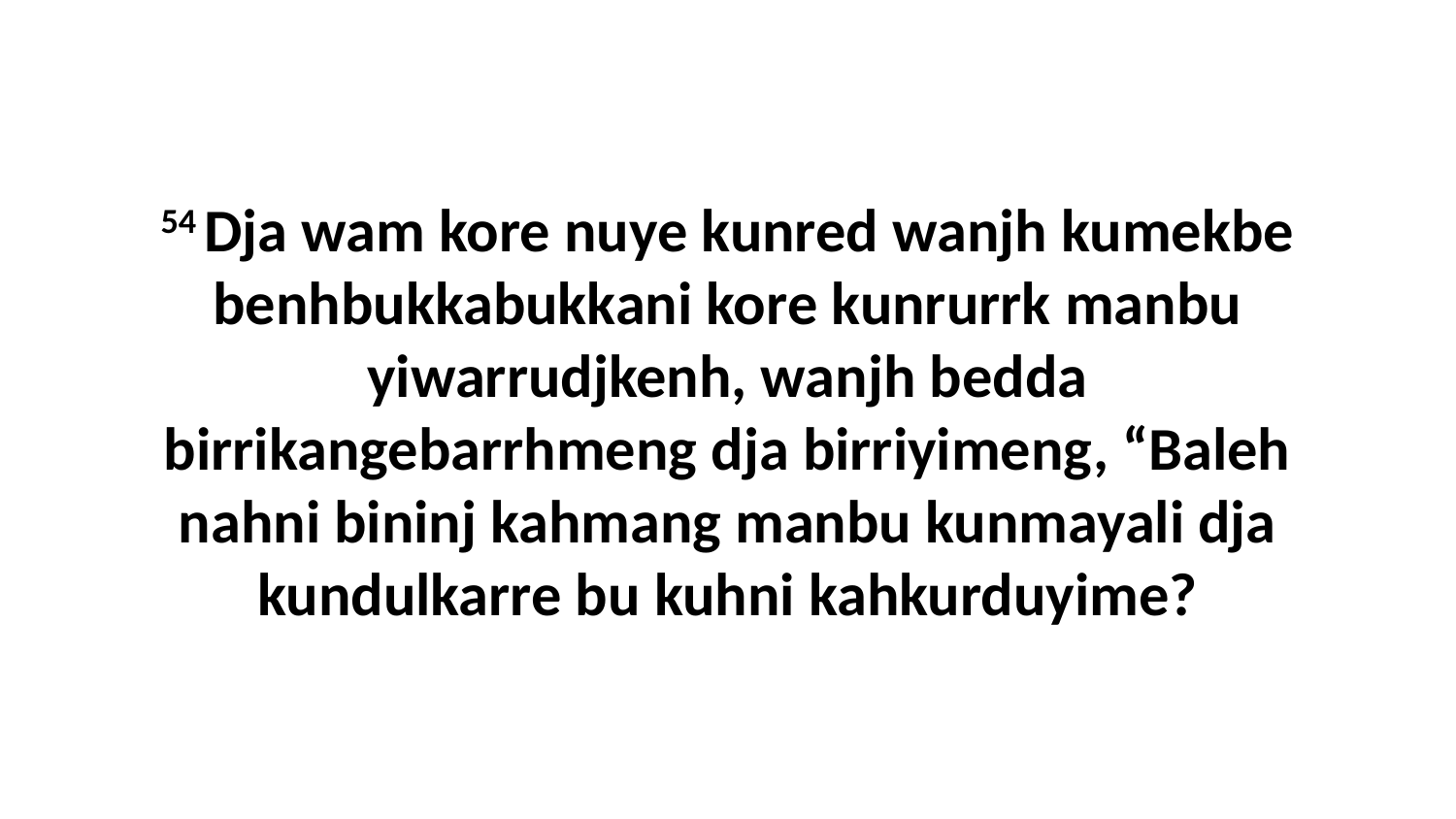

54 Dja wam kore nuye kunred wanjh kumekbe benhbukkabukkani kore kunrurrk manbu yiwarrudjkenh, wanjh bedda birrikangebarrhmeng dja birriyimeng, “Baleh nahni bininj kahmang manbu kunmayali dja kundulkarre bu kuhni kahkurduyime?